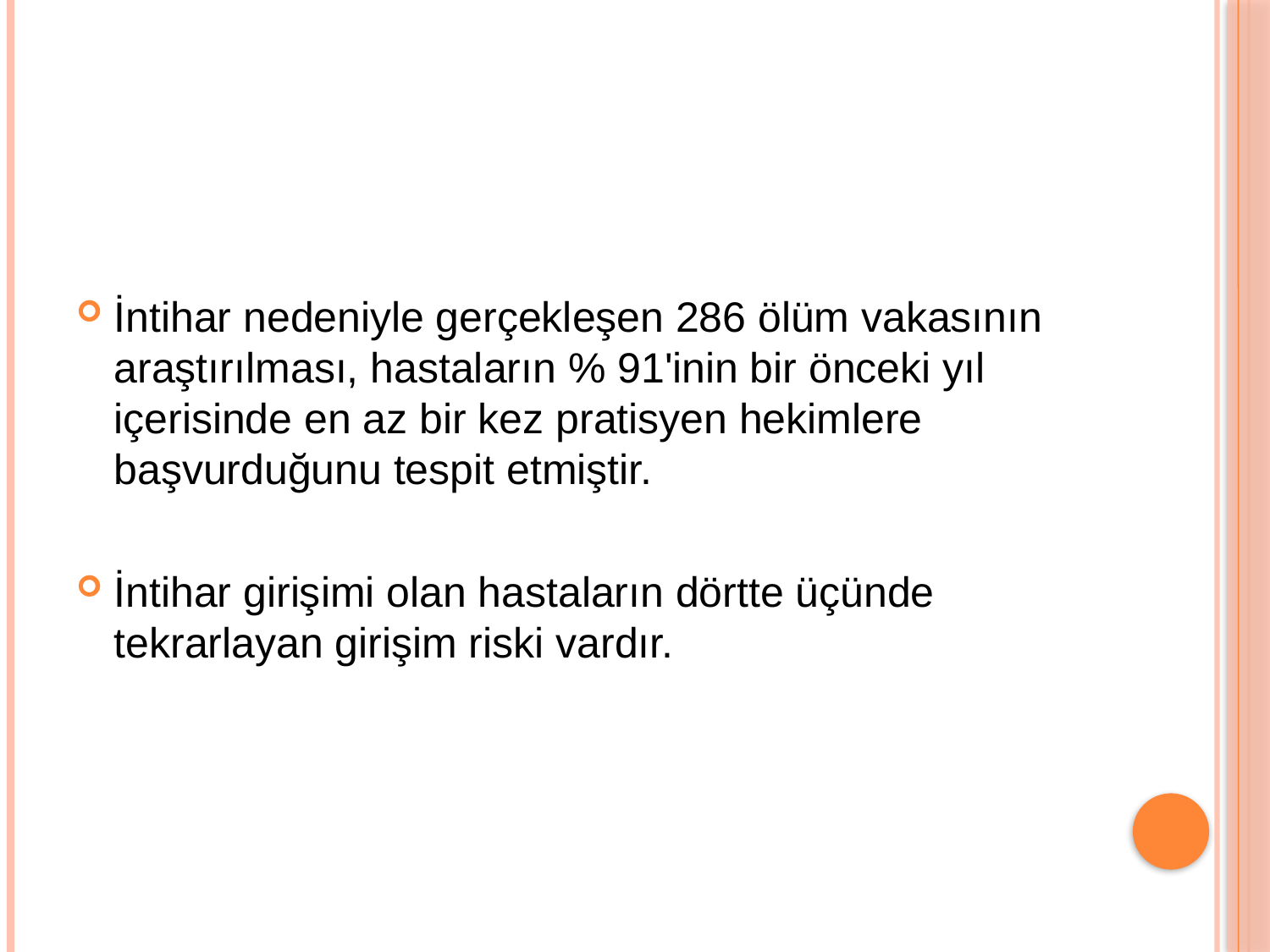

#

İntihar nedeniyle gerçekleşen 286 ölüm vakasının araştırılması, hastaların % 91'inin bir önceki yıl içerisinde en az bir kez pratisyen hekimlere başvurduğunu tespit etmiştir.

İntihar girişimi olan hastaların dörtte üçünde tekrarlayan girişim riski vardır.